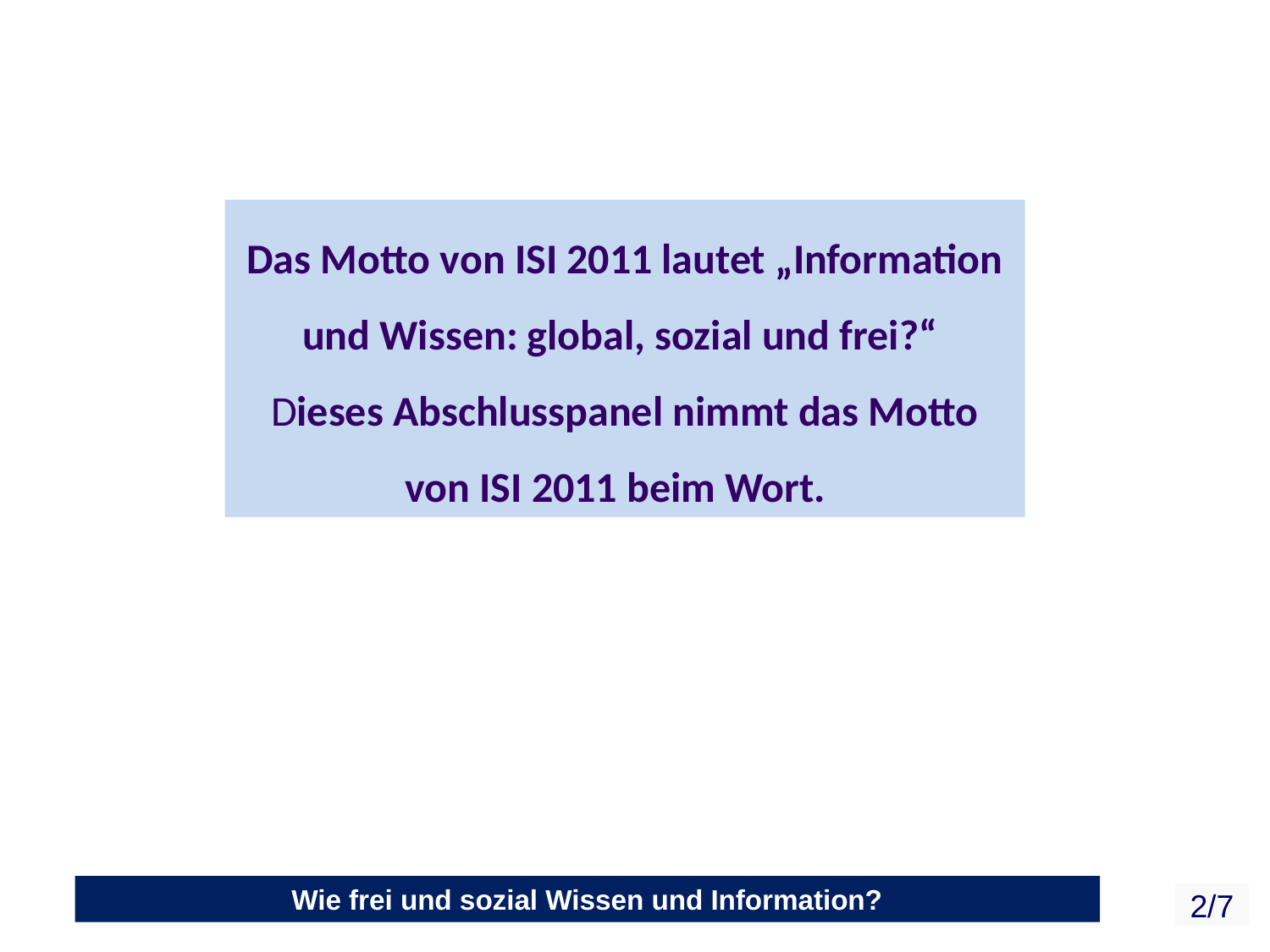

# Das Motto von ISI 2011 lautet „Information und Wissen: global, sozial und frei?“ Dieses Abschlusspanel nimmt das Motto von ISI 2011 beim Wort.